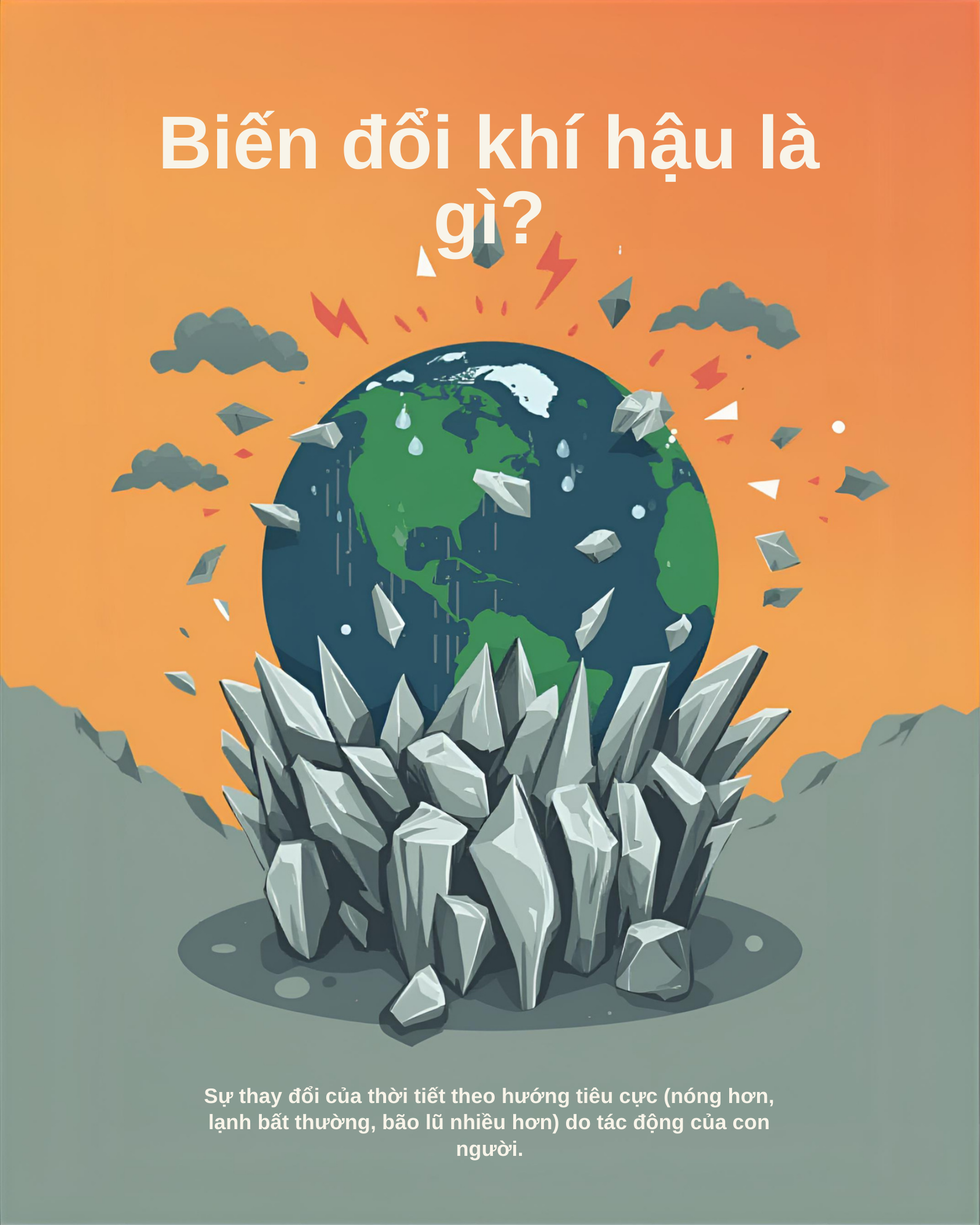

Biến đổi khí hậu là gì?
Sự thay đổi của thời tiết theo hướng tiêu cực (nóng hơn, lạnh bất thường, bão lũ nhiều hơn) do tác động của con người.